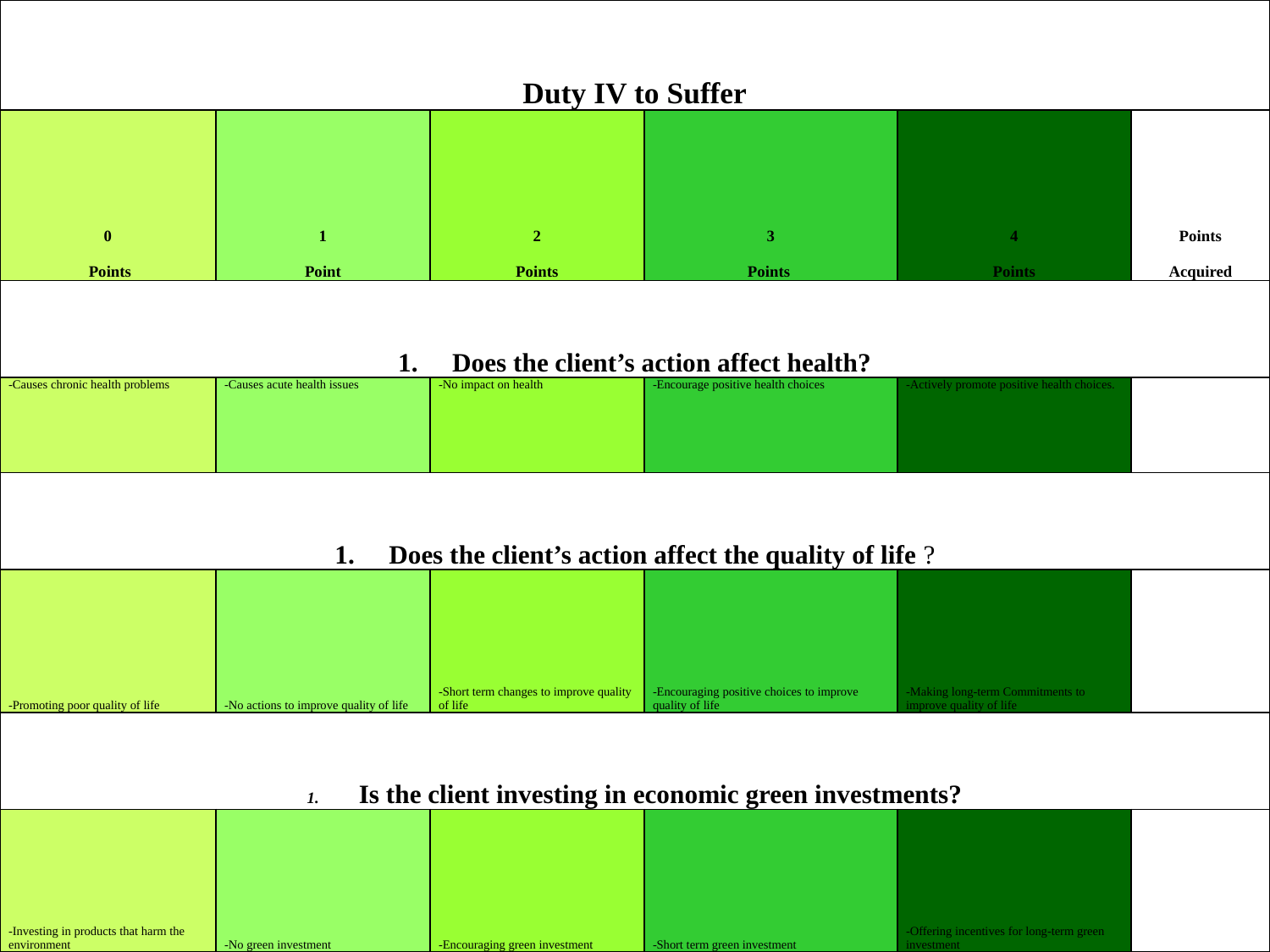

| Duty IV to Suffer |  |  |  |  |  |
| --- | --- | --- | --- | --- | --- |
| 0 Points | 1 Point | 2 Points | 3 Points | 4 Points | Points Acquired |
| Does the client’s action affect health? |  |  |  |  |  |
| -Causes chronic health problems | -Causes acute health issues | -No impact on health | -Encourage positive health choices | -Actively promote positive health choices. |  |
| Does the client’s action affect the quality of life ? |  |  |  |  |  |
| -Promoting poor quality of life | -No actions to improve quality of life | -Short term changes to improve quality of life | -Encouraging positive choices to improve quality of life | -Making long-term Commitments to improve quality of life |  |
| Is the client investing in economic green investments? |  |  |  |  |  |
| -Investing in products that harm the environment | -No green investment | -Encouraging green investment | -Short term green investment | -Offering incentives for long-term green investment |  |
#